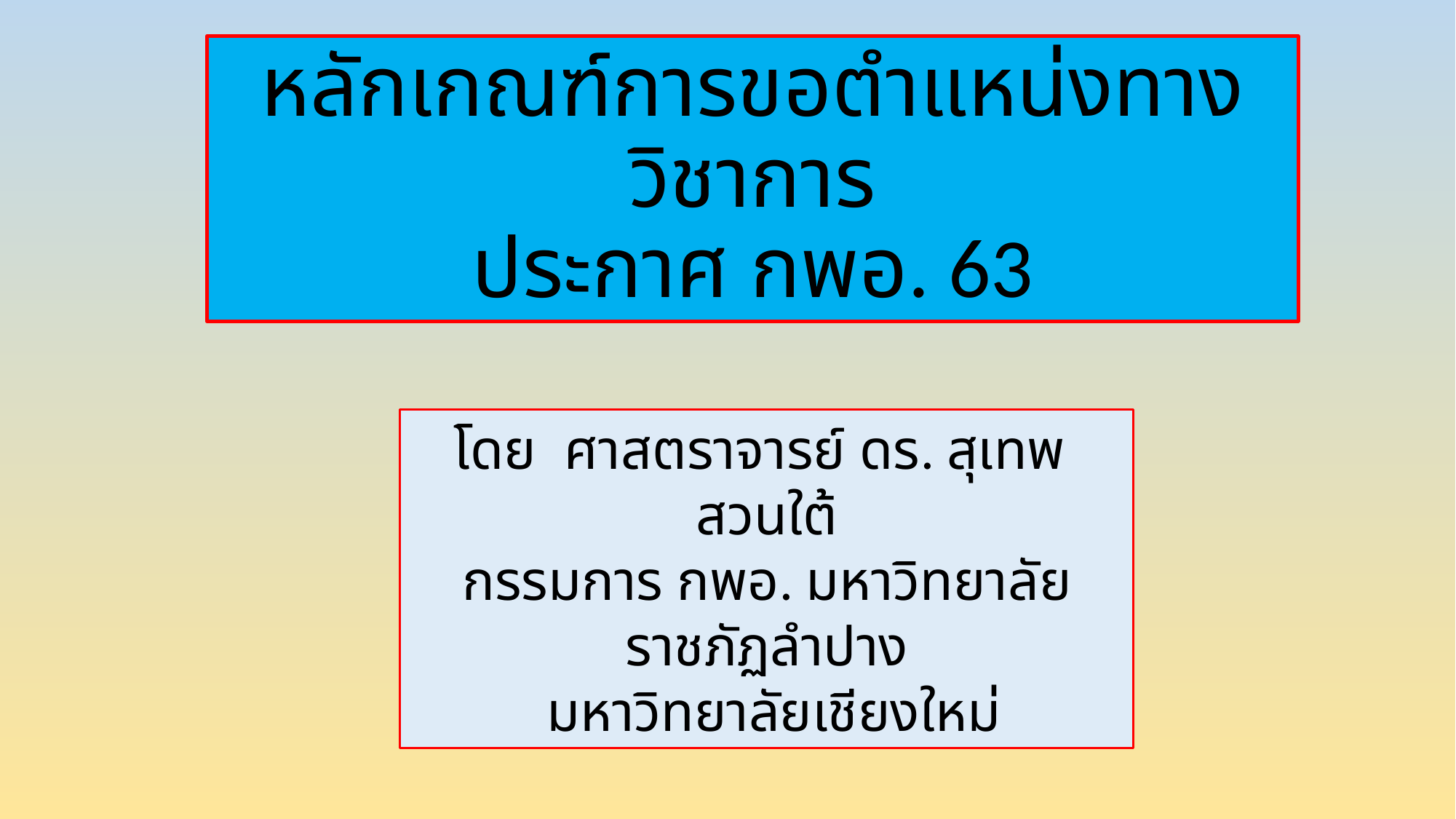

# หลักเกณฑ์การขอตำแหน่งทางวิชาการ ประกาศ กพอ. 63
โดย  ศาสตราจารย์ ดร. สุเทพ  สวนใต้
กรรมการ กพอ. มหาวิทยาลัยราชภัฏลำปาง
 มหาวิทยาลัยเชียงใหม่